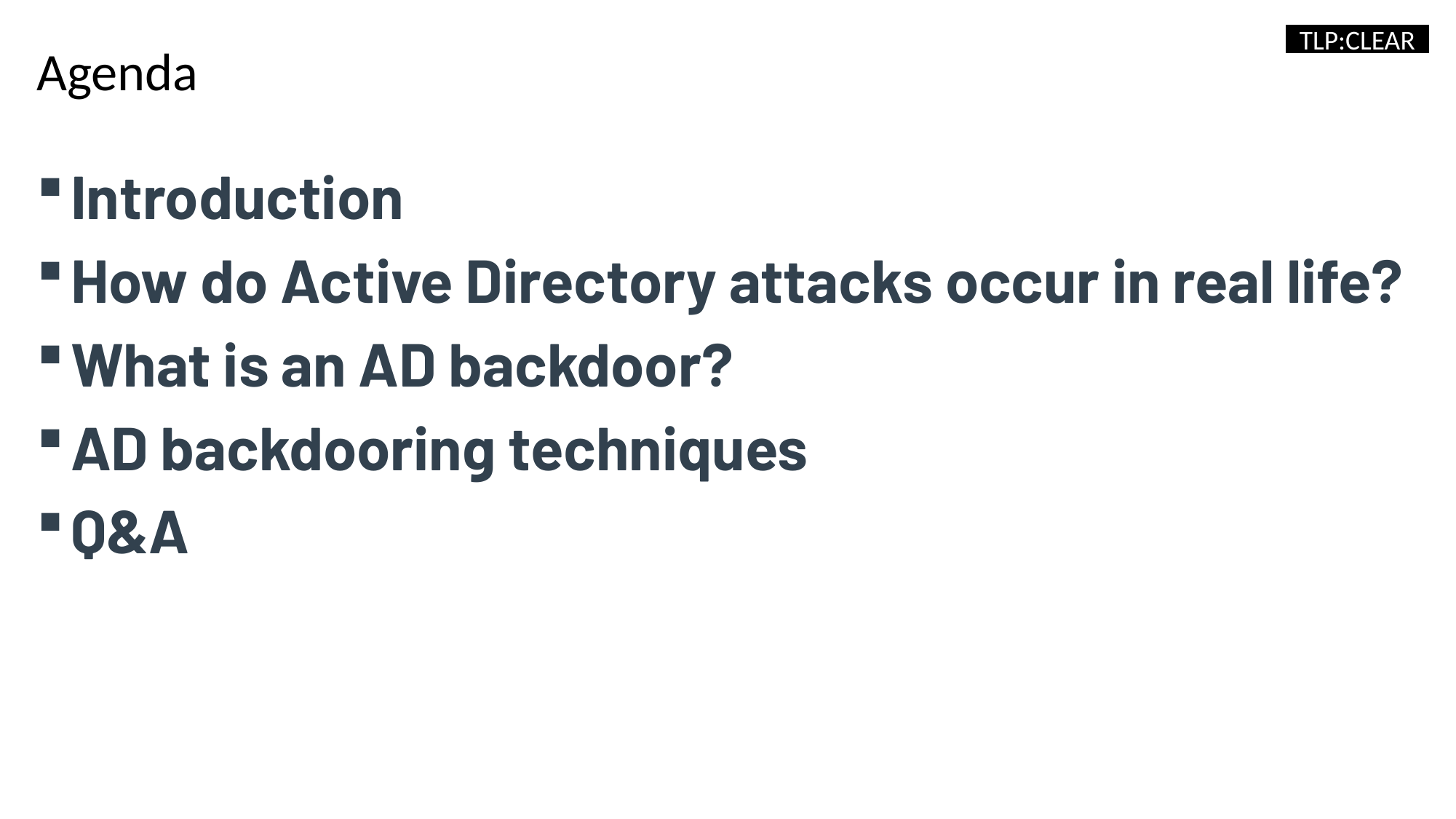

TLP:CLEAR
Agenda
Introduction
How do Active Directory attacks occur in real life?
What is an AD backdoor?
AD backdooring techniques
Q&A